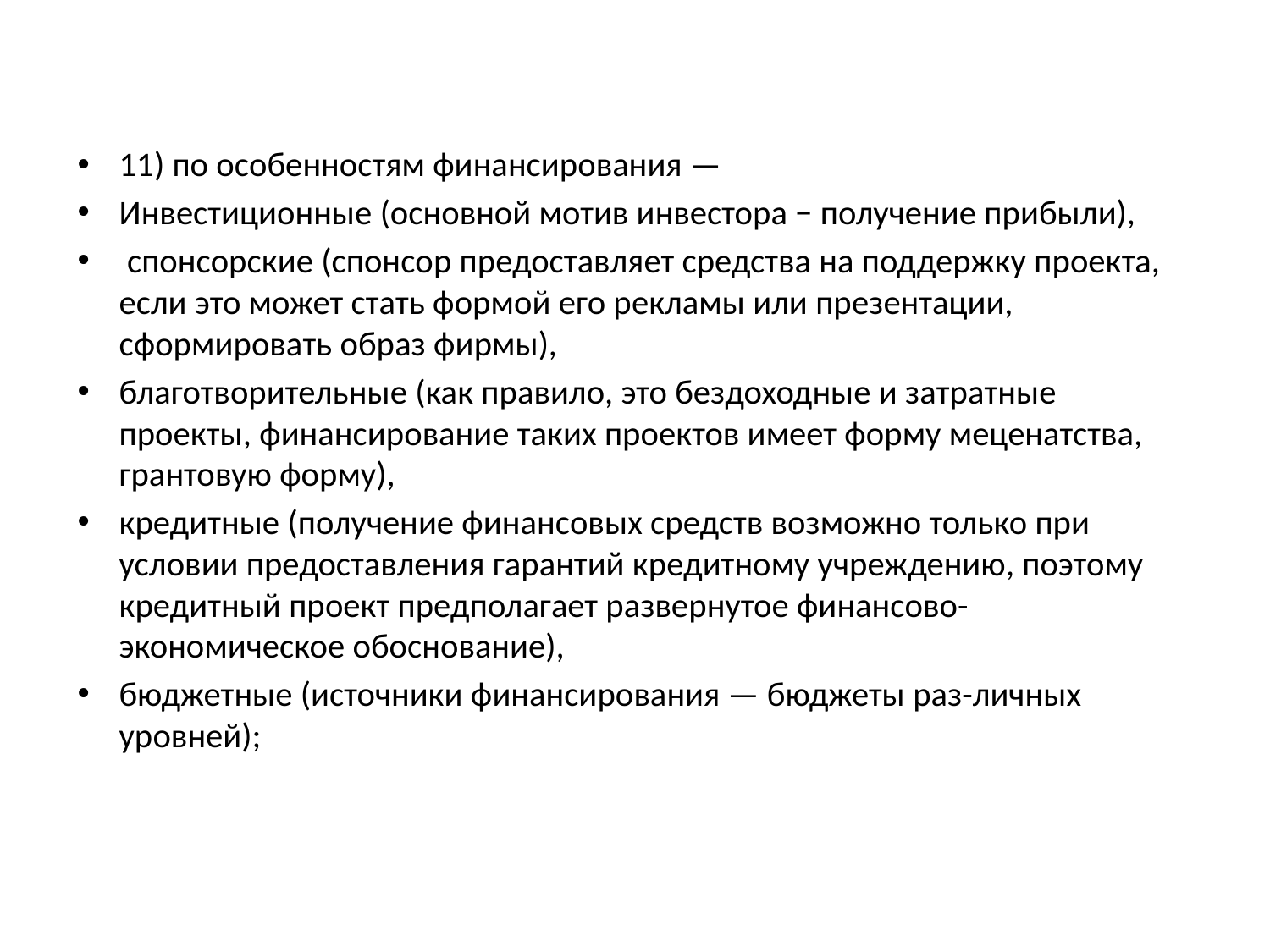

11) по особенностям финансирования —
Инвестиционные (основной мотив инвестора − получение прибыли),
 спонсорские (спонсор предоставляет средства на поддержку проекта, если это может стать формой его рекламы или презентации, сформировать образ фирмы),
благотворительные (как правило, это бездоходные и затратные проекты, финансирование таких проектов имеет форму меценатства, грантовую форму),
кредитные (получение финансовых средств возможно только при условии предоставления гарантий кредитному учреждению, поэтому кредитный проект предполагает развернутое финансово-экономическое обоснование),
бюджетные (источники финансирования — бюджеты раз-личных уровней);